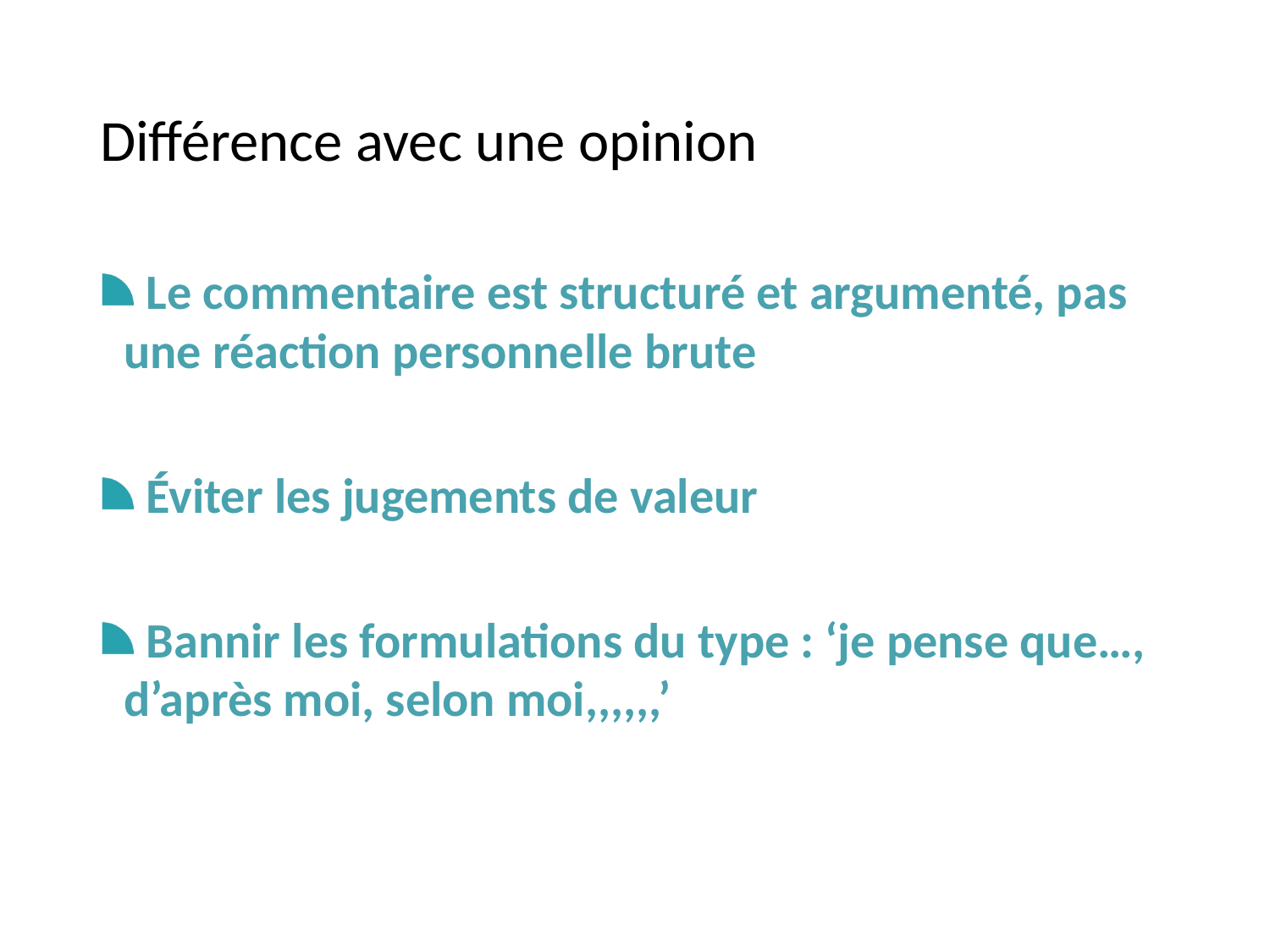

# Différence avec une opinion
 Le commentaire est structuré et argumenté, pas une réaction personnelle brute

 Éviter les jugements de valeur

 Bannir les formulations du type : ‘je pense que…, d’après moi, selon moi,,,,,,’